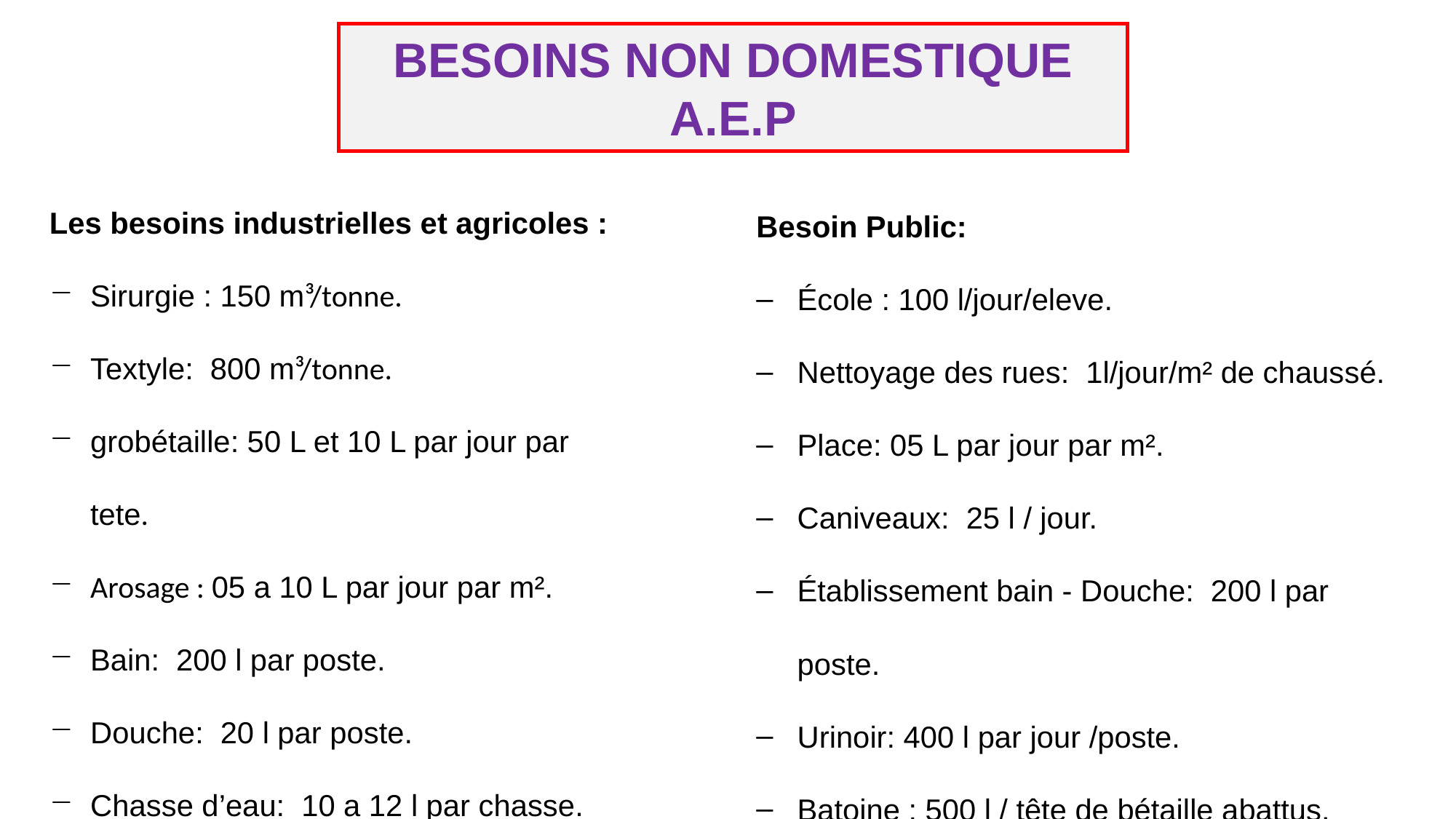

BESOINS NON DOMESTIQUE A.E.P
Les besoins industrielles et agricoles :
Sirurgie : 150 m³/tonne.
Textyle:  800 m³/tonne.
grobétaille: 50 L et 10 L par jour par tete.
Arosage : 05 a 10 L par jour par m².
Bain:  200 l par poste.
Douche:  20 l par poste.
Chasse d’eau:  10 a 12 l par chasse.
Besoin Public:
École : 100 l/jour/eleve.
Nettoyage des rues:  1l/jour/m² de chaussé.
Place: 05 L par jour par m².
Caniveaux:  25 l / jour.
Établissement bain - Douche:  200 l par poste.
Urinoir: 400 l par jour /poste.
Batoine : 500 l / tête de bétaille abattus.